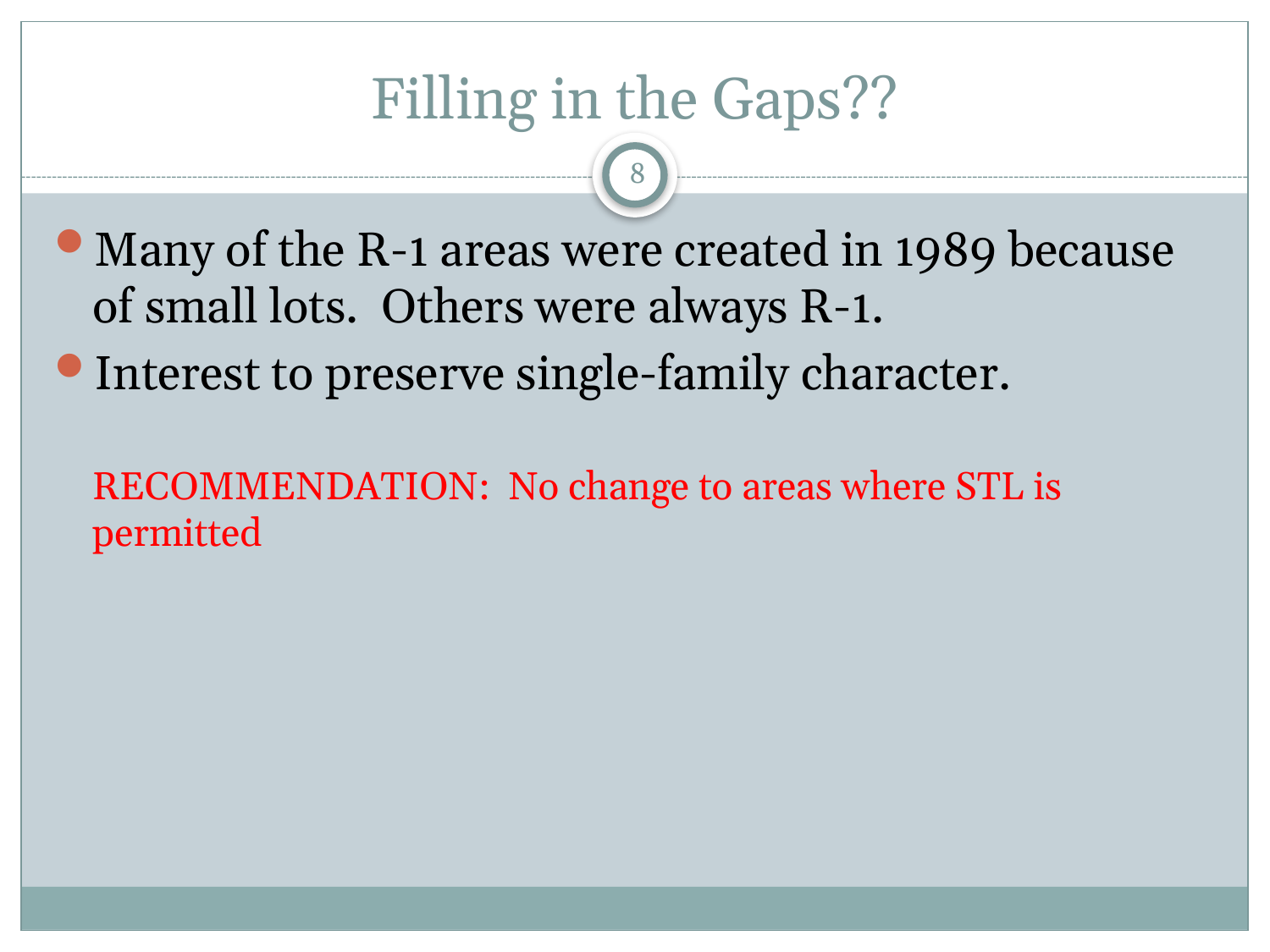

# Filling in the Gaps??
8
Many of the R-1 areas were created in 1989 because of small lots.  Others were always R-1.
Interest to preserve single-family character.

RECOMMENDATION:  No change to areas where STL is permitted